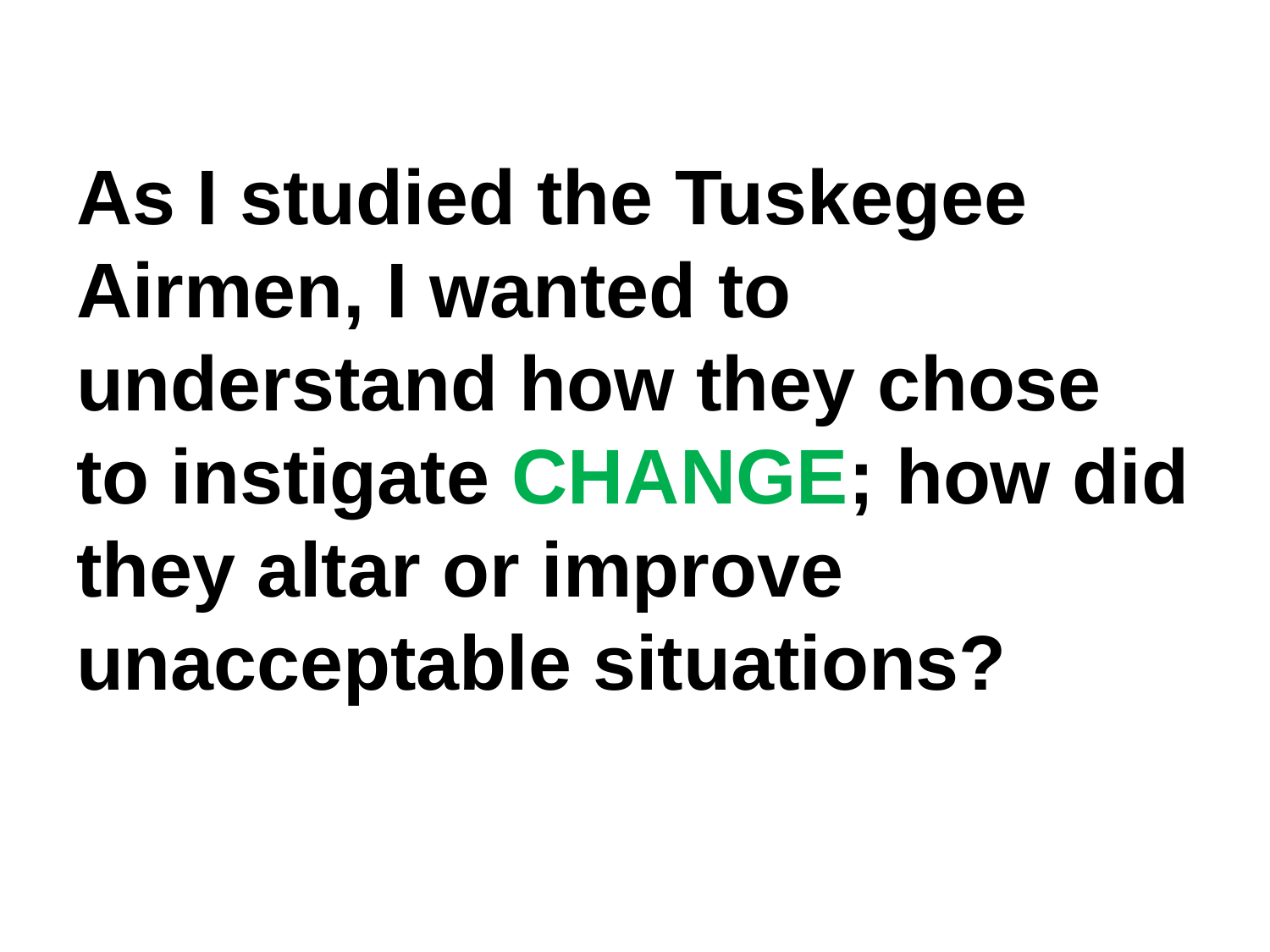

# As I studied the Tuskegee Airmen, I wanted to understand how they chose to instigate CHANGE; how did they altar or improve unacceptable situations?